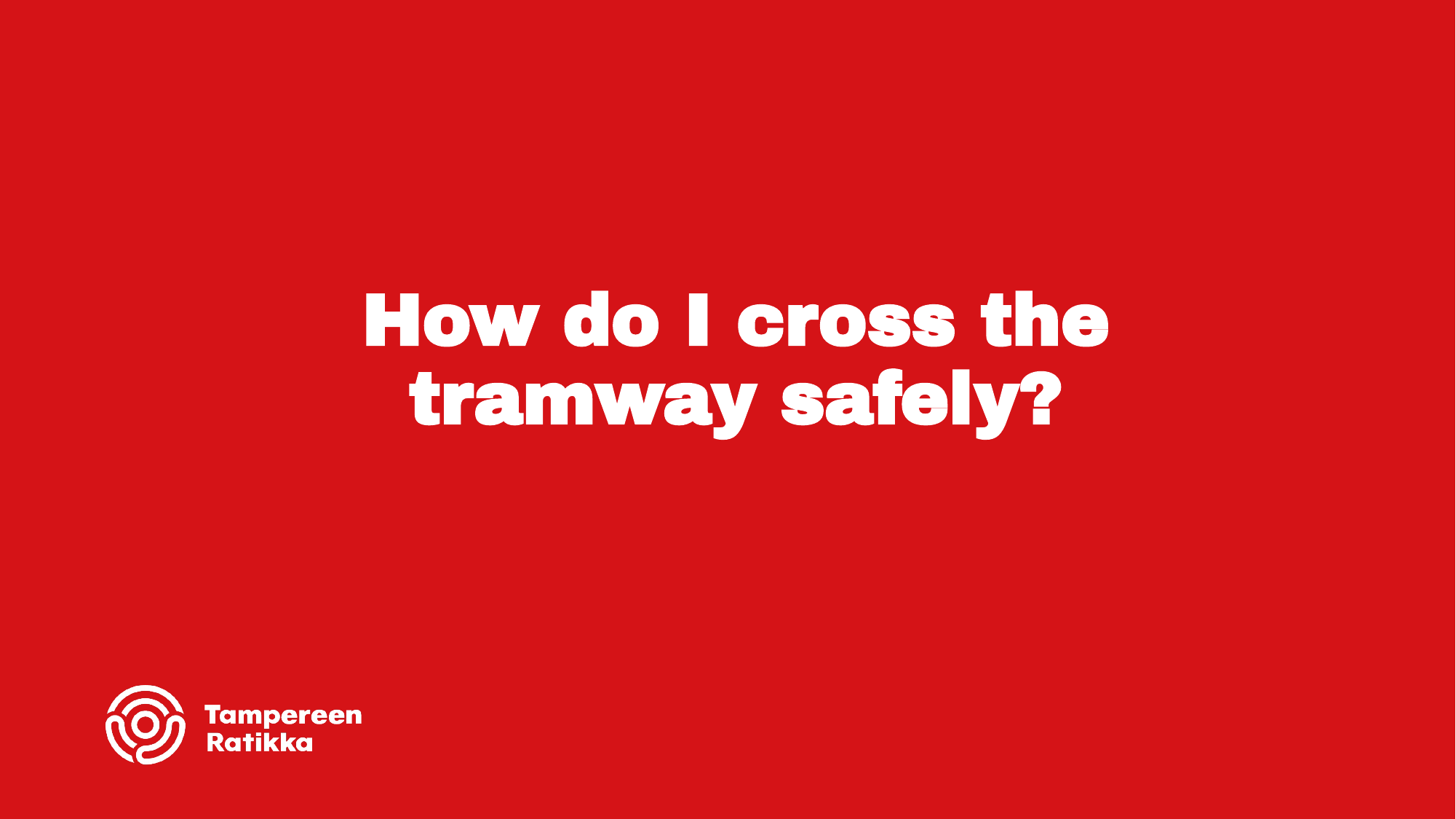

# How do I cross the tramway safely?